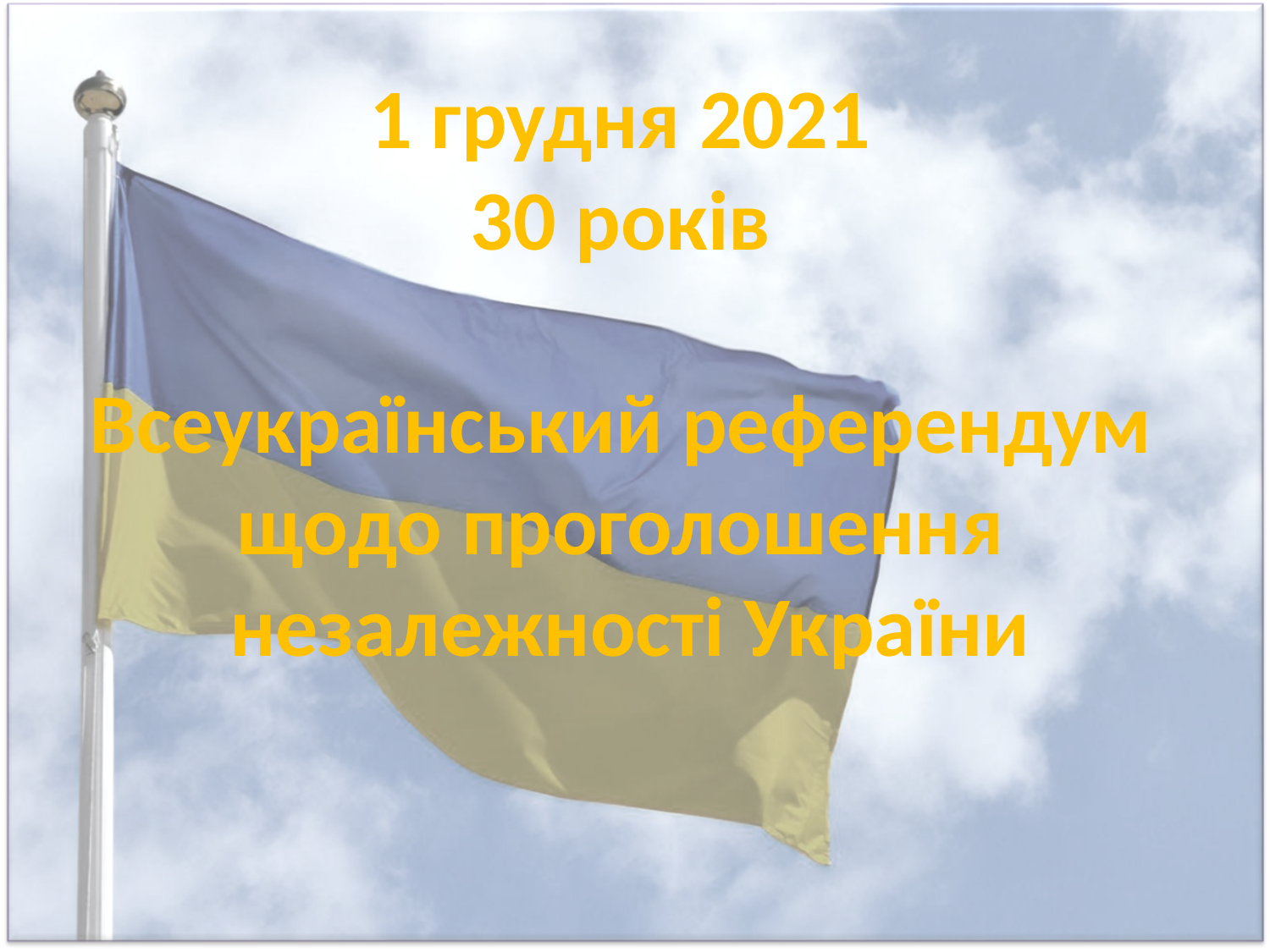

1 грудня 2021
30 років

Всеукраїнський референдум
щодо проголошення
незалежності України